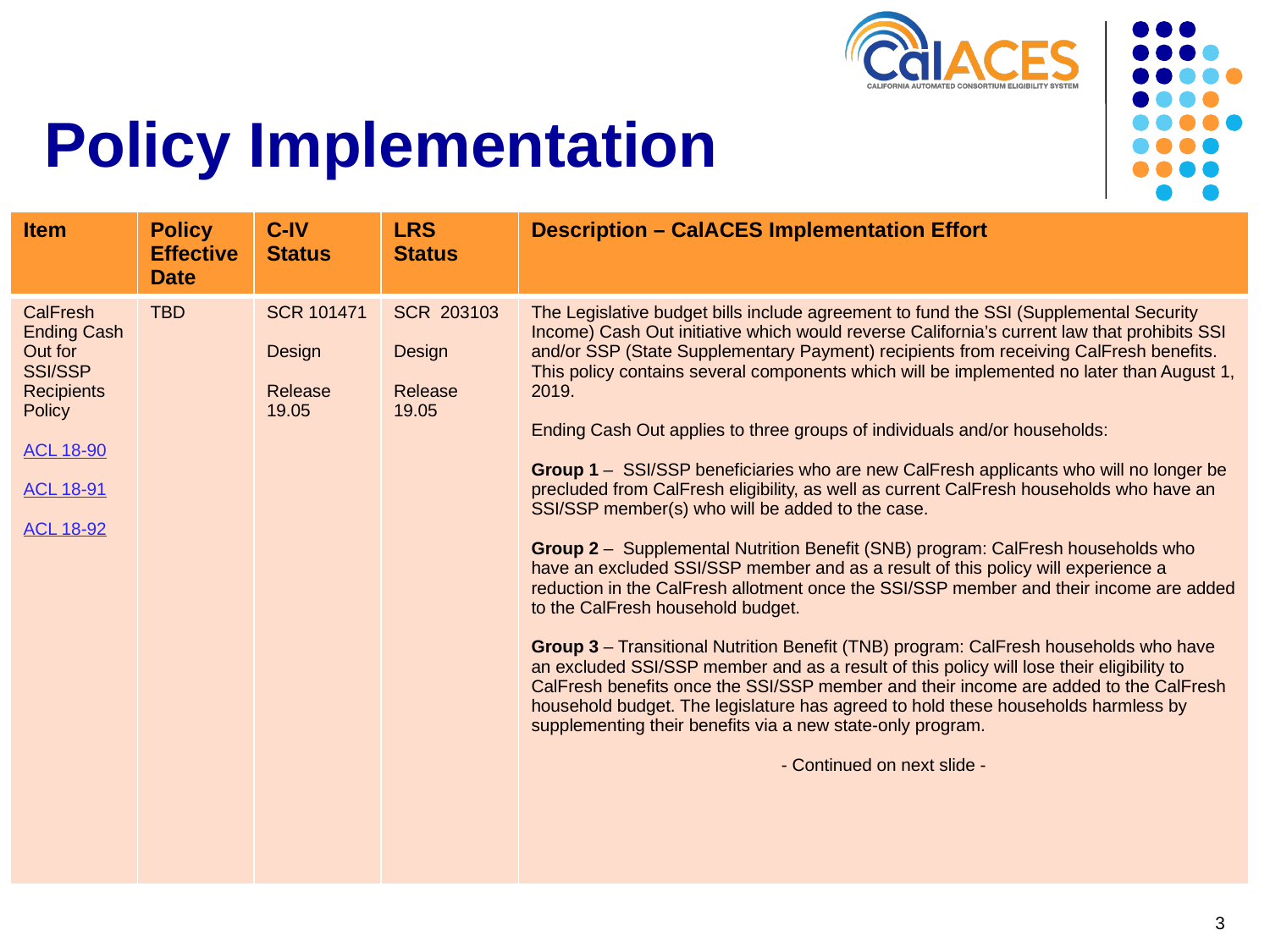

# Policy Implementation
| Item | Policy Effective Date | C-IV Status | LRS Status | Description – CalACES Implementation Effort |
| --- | --- | --- | --- | --- |
| CalFresh Ending Cash Out for SSI/SSP Recipients Policy ACL 18-90 ACL 18-91 ACL 18-92 | TBD | SCR 101471 Design Release 19.05 | SCR 203103 Design Release 19.05 | The Legislative budget bills include agreement to fund the SSI (Supplemental Security Income) Cash Out initiative which would reverse California’s current law that prohibits SSI and/or SSP (State Supplementary Payment) recipients from receiving CalFresh benefits. This policy contains several components which will be implemented no later than August 1, 2019. Ending Cash Out applies to three groups of individuals and/or households: Group 1 – SSI/SSP beneficiaries who are new CalFresh applicants who will no longer be precluded from CalFresh eligibility, as well as current CalFresh households who have an SSI/SSP member(s) who will be added to the case. Group 2 – Supplemental Nutrition Benefit (SNB) program: CalFresh households who have an excluded SSI/SSP member and as a result of this policy will experience a reduction in the CalFresh allotment once the SSI/SSP member and their income are added to the CalFresh household budget. Group 3 – Transitional Nutrition Benefit (TNB) program: CalFresh households who have an excluded SSI/SSP member and as a result of this policy will lose their eligibility to CalFresh benefits once the SSI/SSP member and their income are added to the CalFresh household budget. The legislature has agreed to hold these households harmless by supplementing their benefits via a new state-only program. - Continued on next slide - |
3